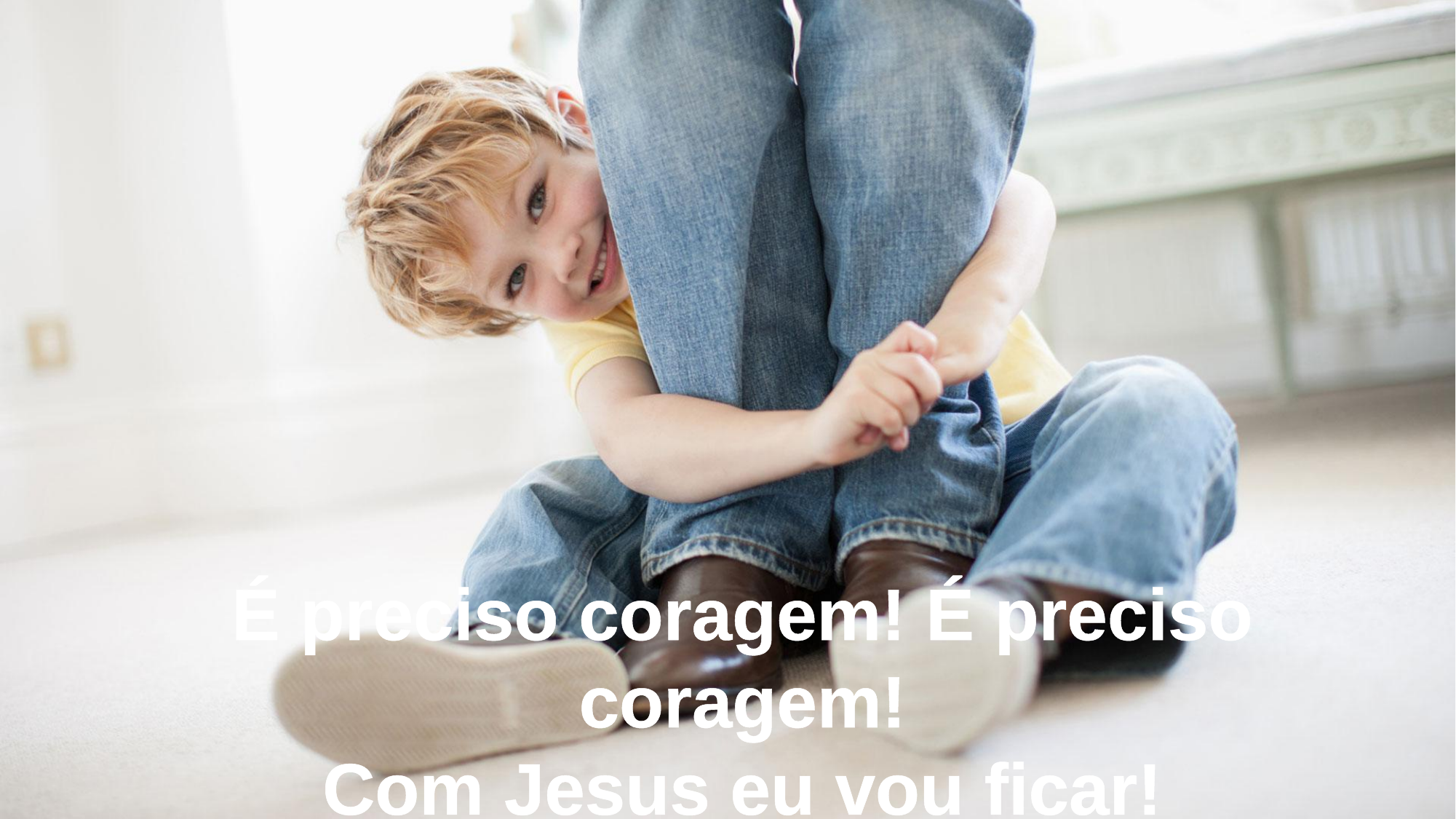

É preciso coragem! É preciso coragem!
Com Jesus eu vou ficar!